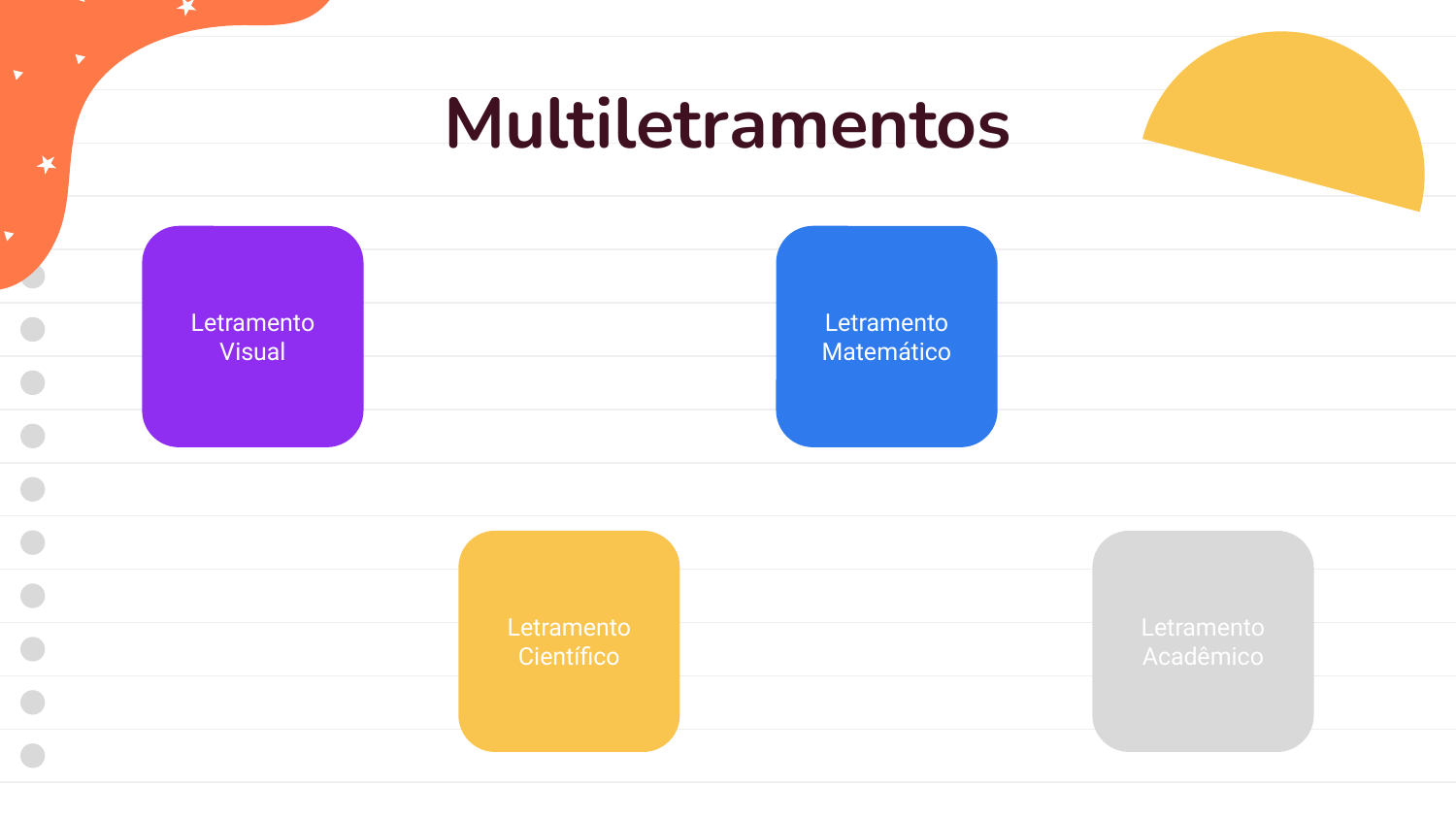

# Multiletramentos
Letramento
Visual
Letramento Matemático
Letramento
Científico
Letramento Acadêmico